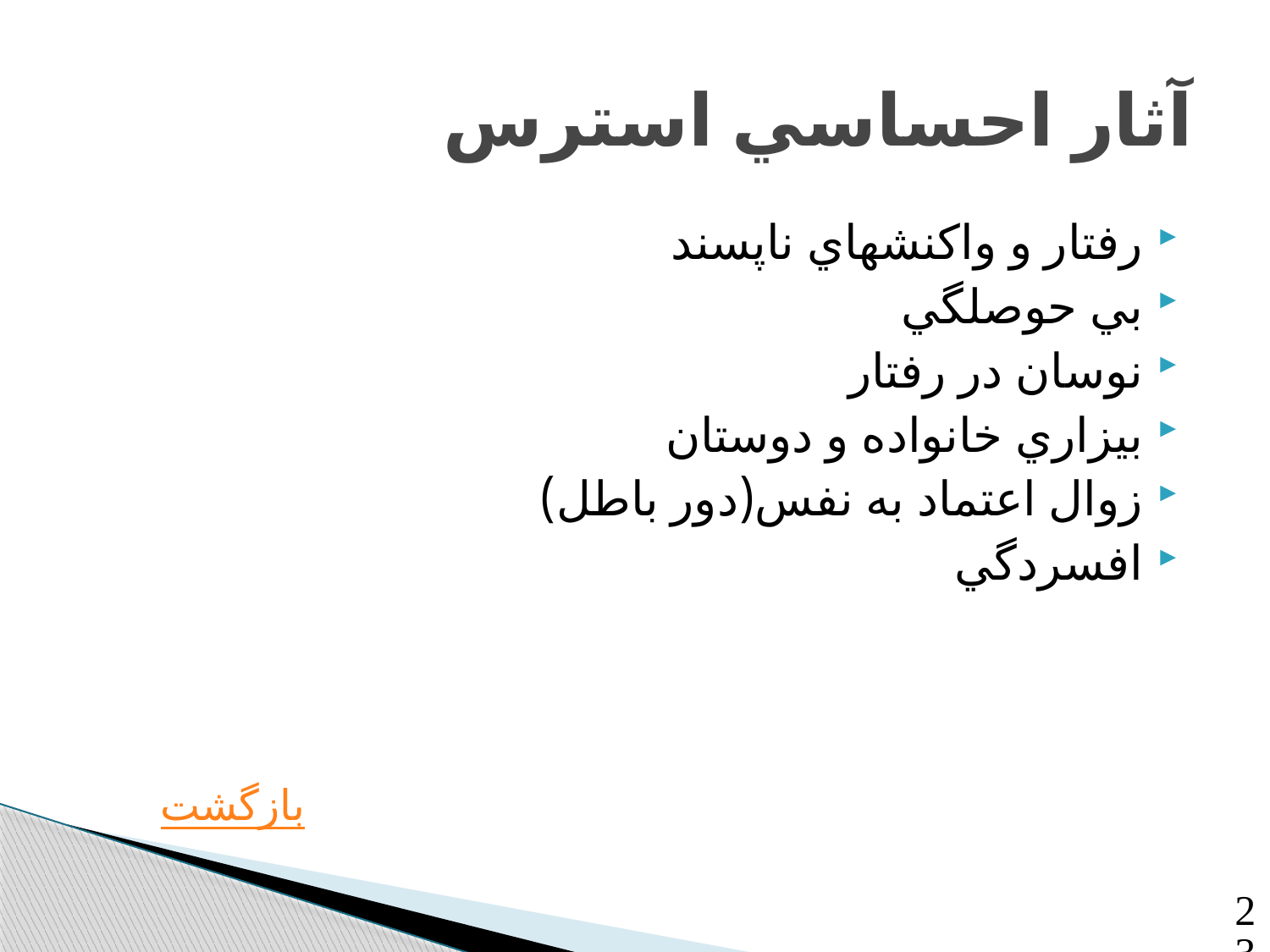

# آثار احساسي استرس
رفتار و واكنشهاي ناپسند
بي حوصلگي
نوسان در رفتار
بيزاري خانواده و دوستان
زوال اعتماد به نفس(دور باطل)
افسردگي
بازگشت
23